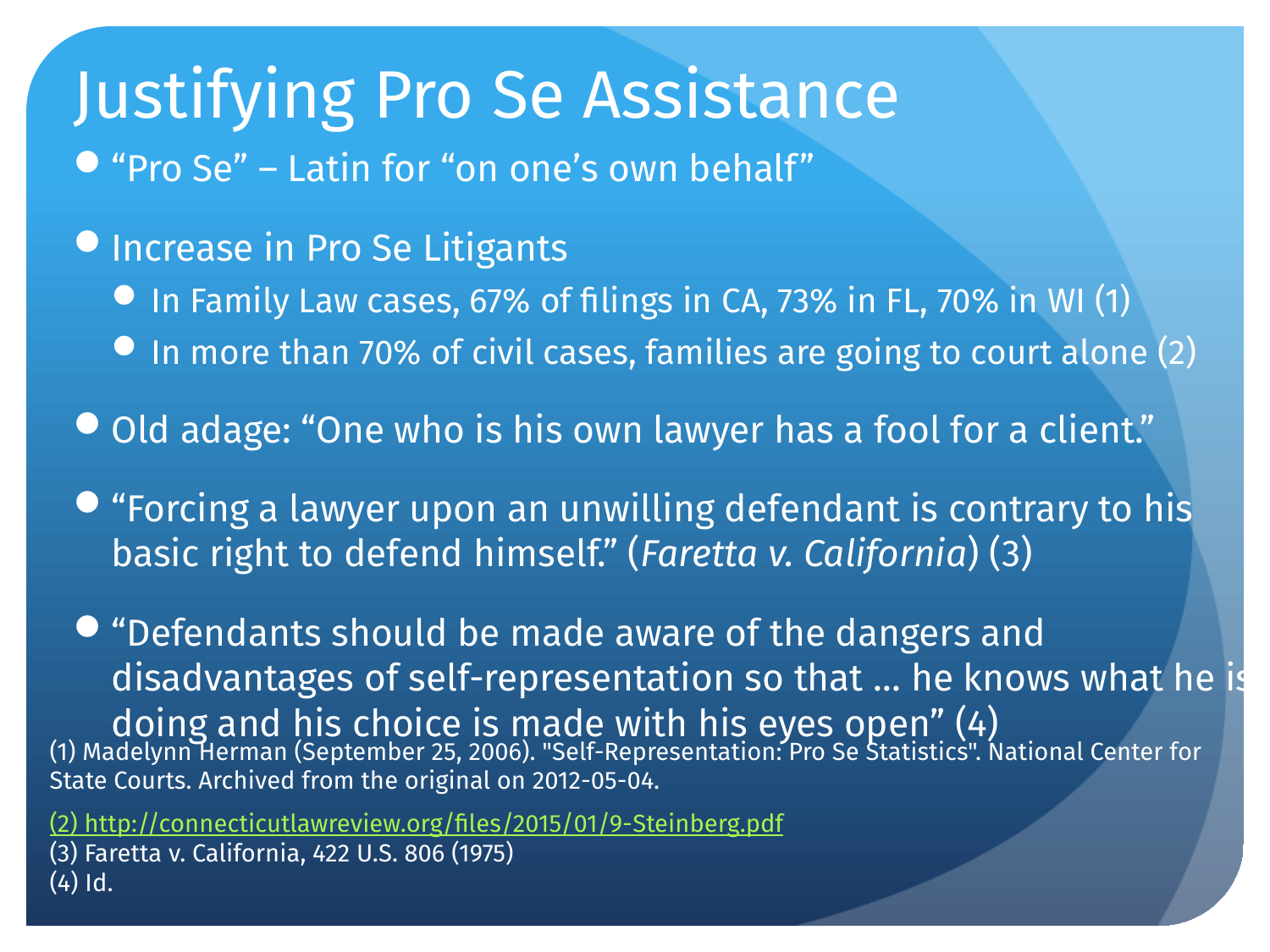

# Justifying Pro Se Assistance
“Pro Se” – Latin for “on one’s own behalf”
Increase in Pro Se Litigants
In Family Law cases, 67% of filings in CA, 73% in FL, 70% in WI (1)
In more than 70% of civil cases, families are going to court alone (2)
Old adage: “One who is his own lawyer has a fool for a client.”
“Forcing a lawyer upon an unwilling defendant is contrary to his basic right to defend himself.” (Faretta v. California) (3)
“Defendants should be made aware of the dangers and disadvantages of self-representation so that … he knows what he is doing and his choice is made with his eyes open” (4)
(1) Madelynn Herman (September 25, 2006). "Self-Representation: Pro Se Statistics". National Center for State Courts. Archived from the original on 2012-05-04.
(2) http://connecticutlawreview.org/files/2015/01/9-Steinberg.pdf
(3) Faretta v. California, 422 U.S. 806 (1975)
(4) Id.